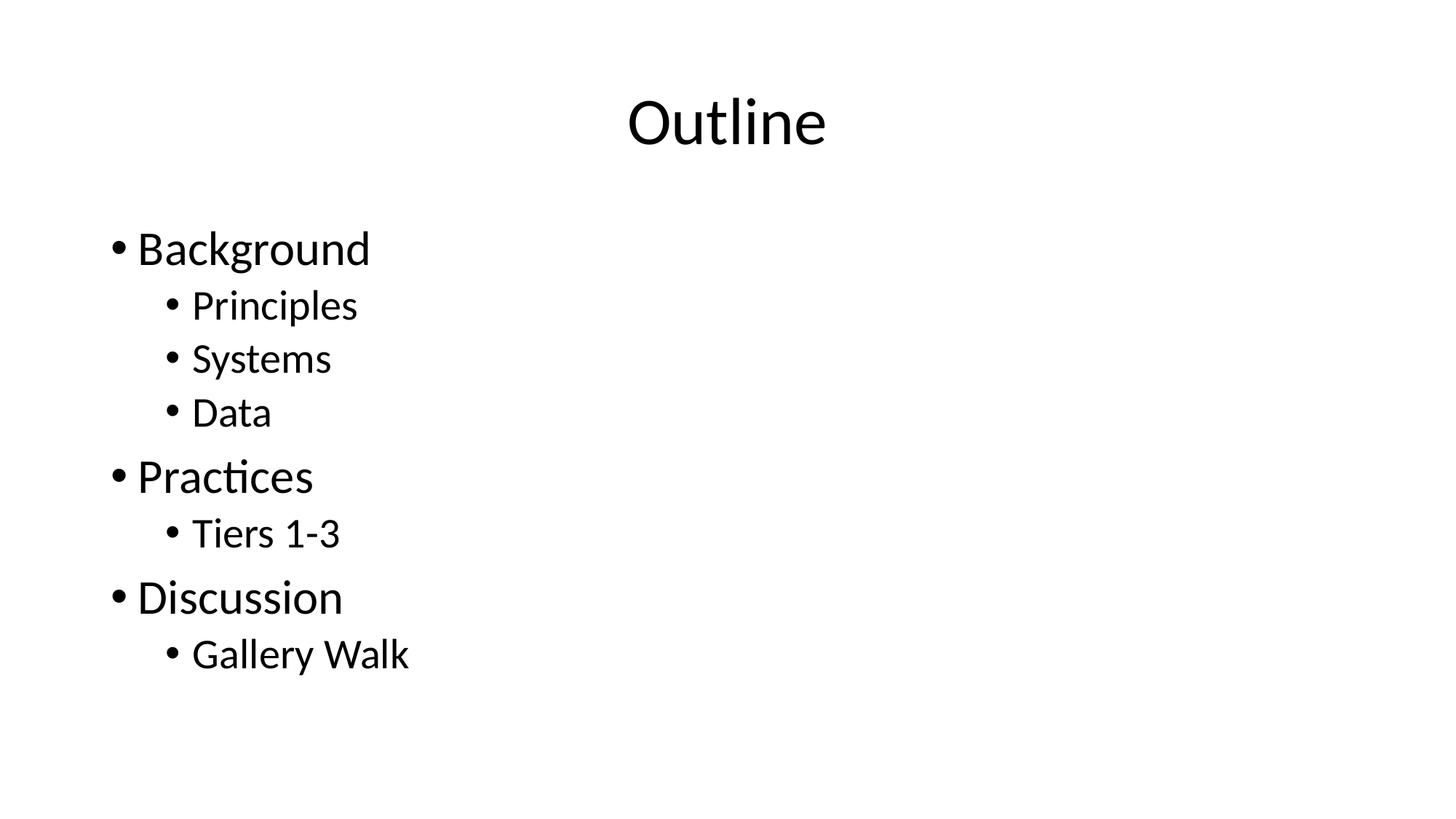

# Outline
Background
Principles
Systems
Data
Practices
Tiers 1-3
Discussion
Gallery Walk